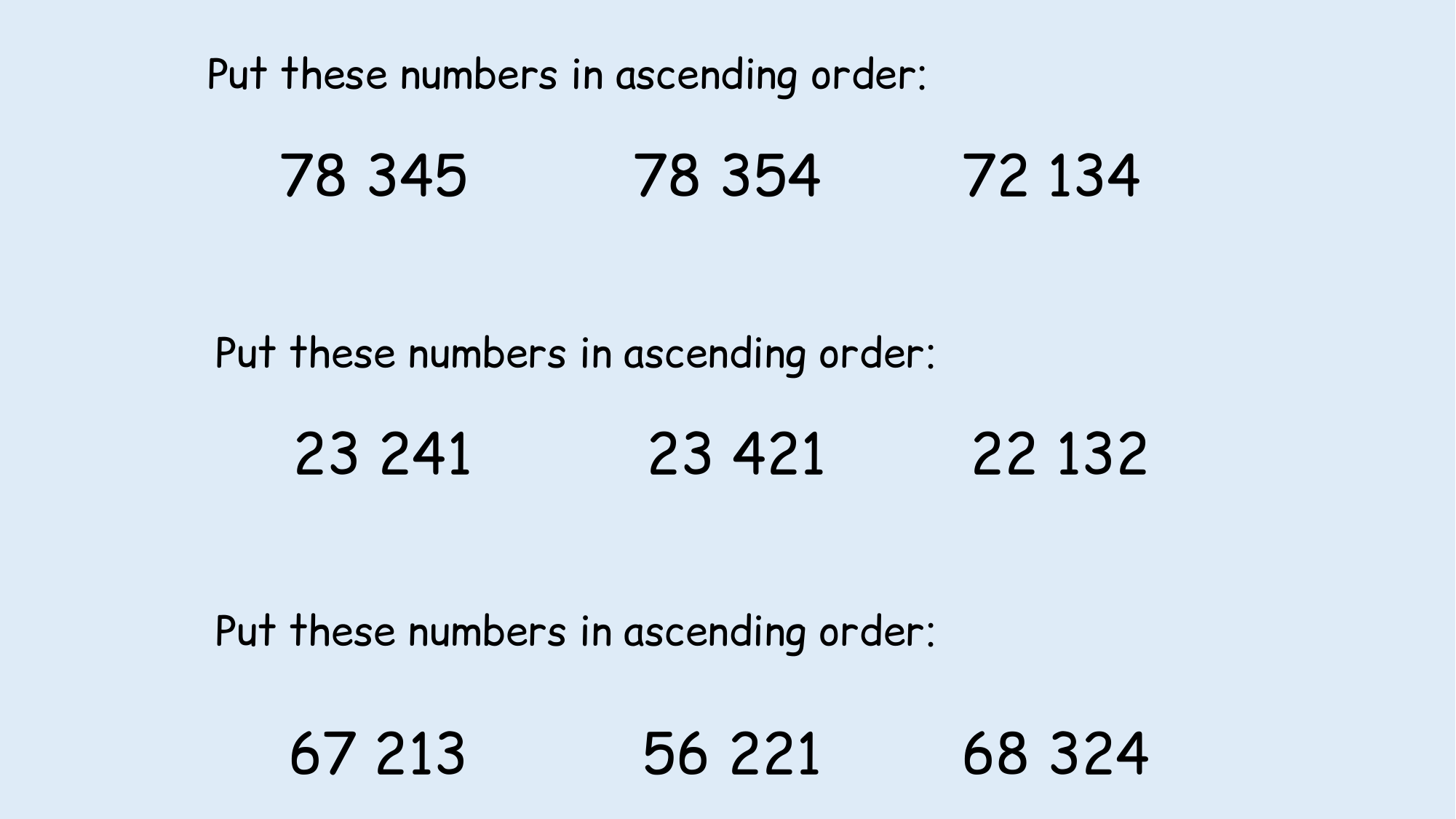

Put these numbers in ascending order:
78 345
78 354
72 134
Put these numbers in ascending order:
23 241
23 421
22 132
Put these numbers in ascending order:
67 213
56 221
68 324